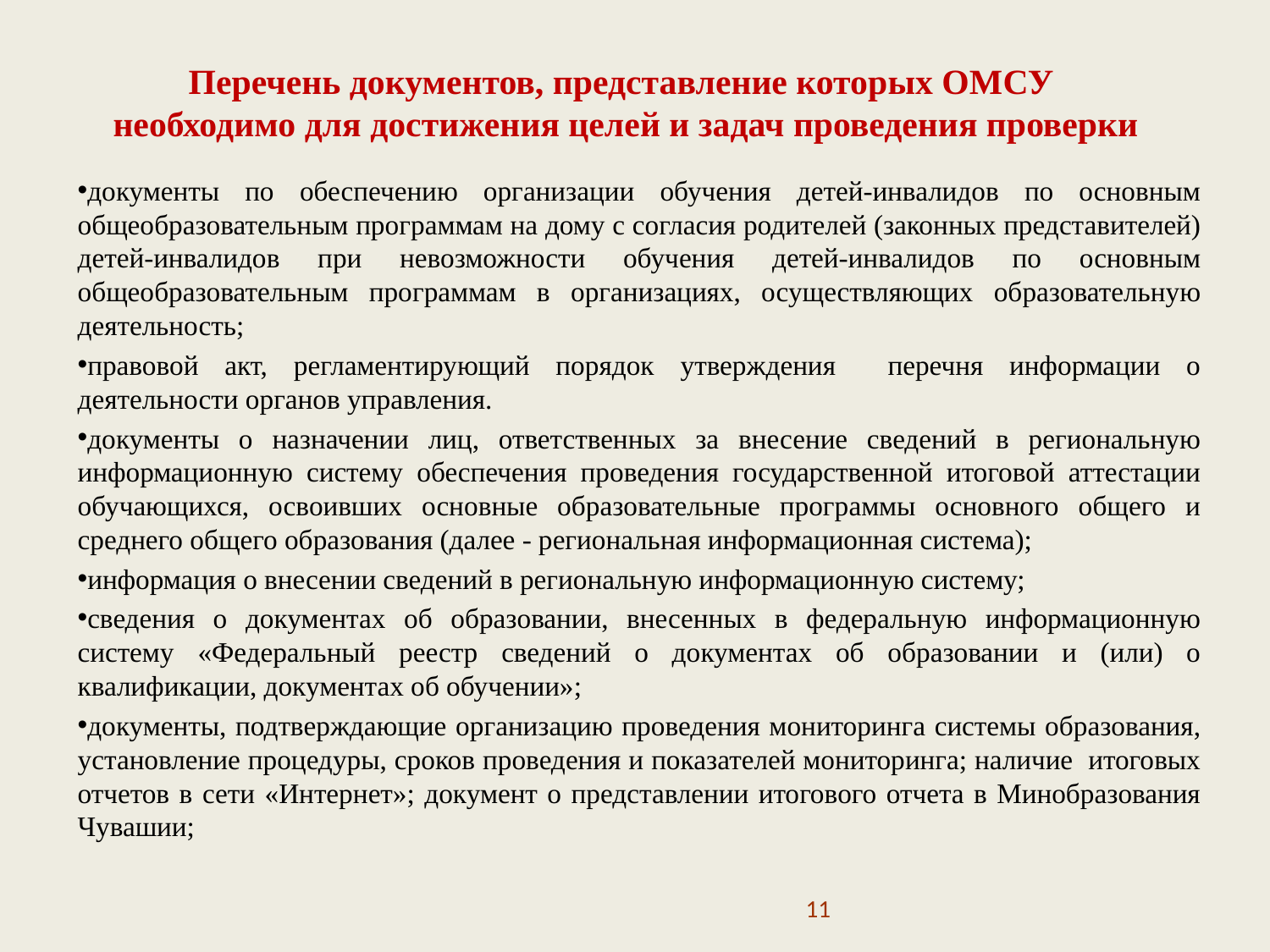

# Перечень документов, представление которых ОМСУ необходимо для достижения целей и задач проведения проверки
документы по обеспечению организации обучения детей-инвалидов по основным общеобразовательным программам на дому с согласия родителей (законных представителей) детей-инвалидов при невозможности обучения детей-инвалидов по основным общеобразовательным программам в организациях, осуществляющих образовательную деятельность;
правовой акт, регламентирующий порядок утверждения  перечня информации о деятельности органов управления.
документы о назначении лиц, ответственных за внесение сведений в региональную информационную систему обеспечения проведения государственной итоговой аттестации обучающихся, освоивших основные образовательные программы основного общего и среднего общего образования (далее - региональная информационная система);
информация о внесении сведений в региональную информационную систему;
сведения о документах об образовании, внесенных в федеральную информационную систему «Федеральный реестр сведений о документах об образовании и (или) о квалификации, документах об обучении»;
документы, подтверждающие организацию проведения мониторинга системы образования, установление процедуры, сроков проведения и показателей мониторинга; наличие  итоговых отчетов в сети «Интернет»; документ о представлении итогового отчета в Минобразования Чувашии;

11